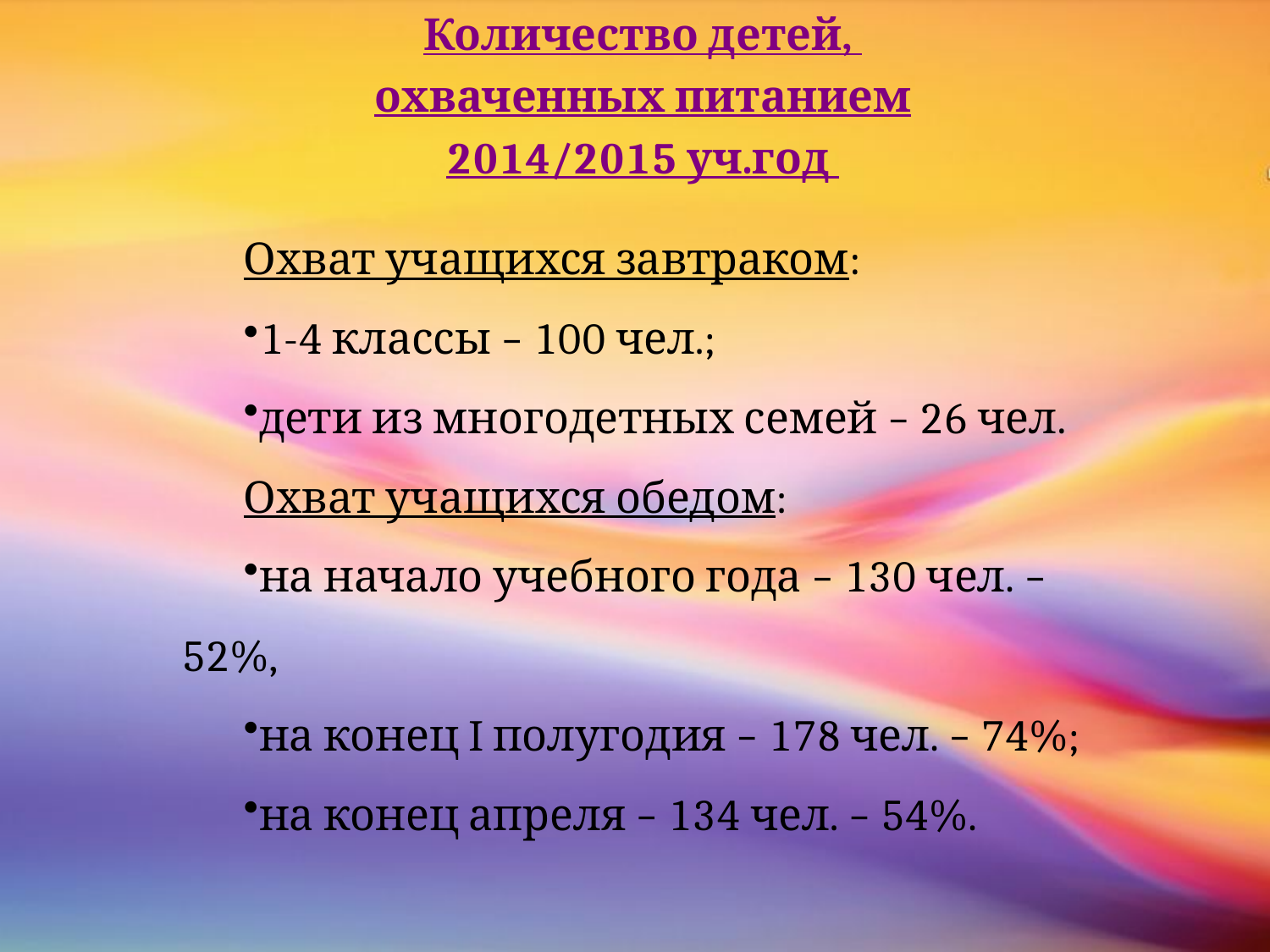

Количество детей,
охваченных питанием
2014/2015 уч.год
Охват учащихся завтраком:
1-4 классы – 100 чел.;
дети из многодетных семей – 26 чел.
Охват учащихся обедом:
на начало учебного года – 130 чел. – 52%,
на конец I полугодия – 178 чел. – 74%;
на конец апреля – 134 чел. – 54%.